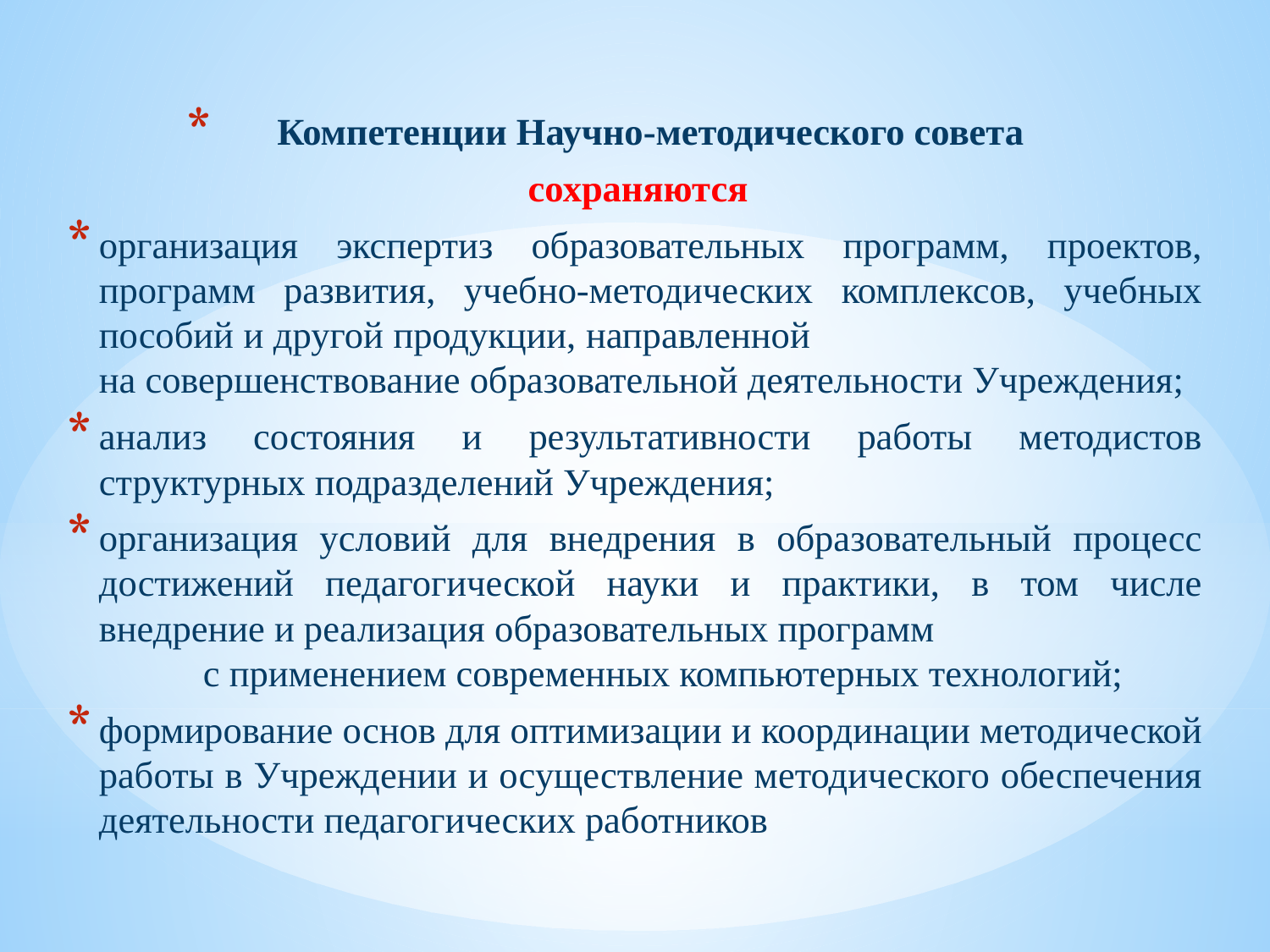

Компетенции Научно-методического совета
сохраняются
организация экспертиз образовательных программ, проектов, программ развития, учебно-методических комплексов, учебных пособий и другой продукции, направленной                                         на совершенствование образовательной деятельности Учреждения;
анализ состояния и результативности работы методистов структурных подразделений Учреждения;
организация условий для внедрения в образовательный процесс достижений педагогической науки и практики, в том числе внедрение и реализация образовательных программ                                        с применением современных компьютерных технологий;
формирование основ для оптимизации и координации методической работы в Учреждении и осуществление методического обеспечения деятельности педагогических работников